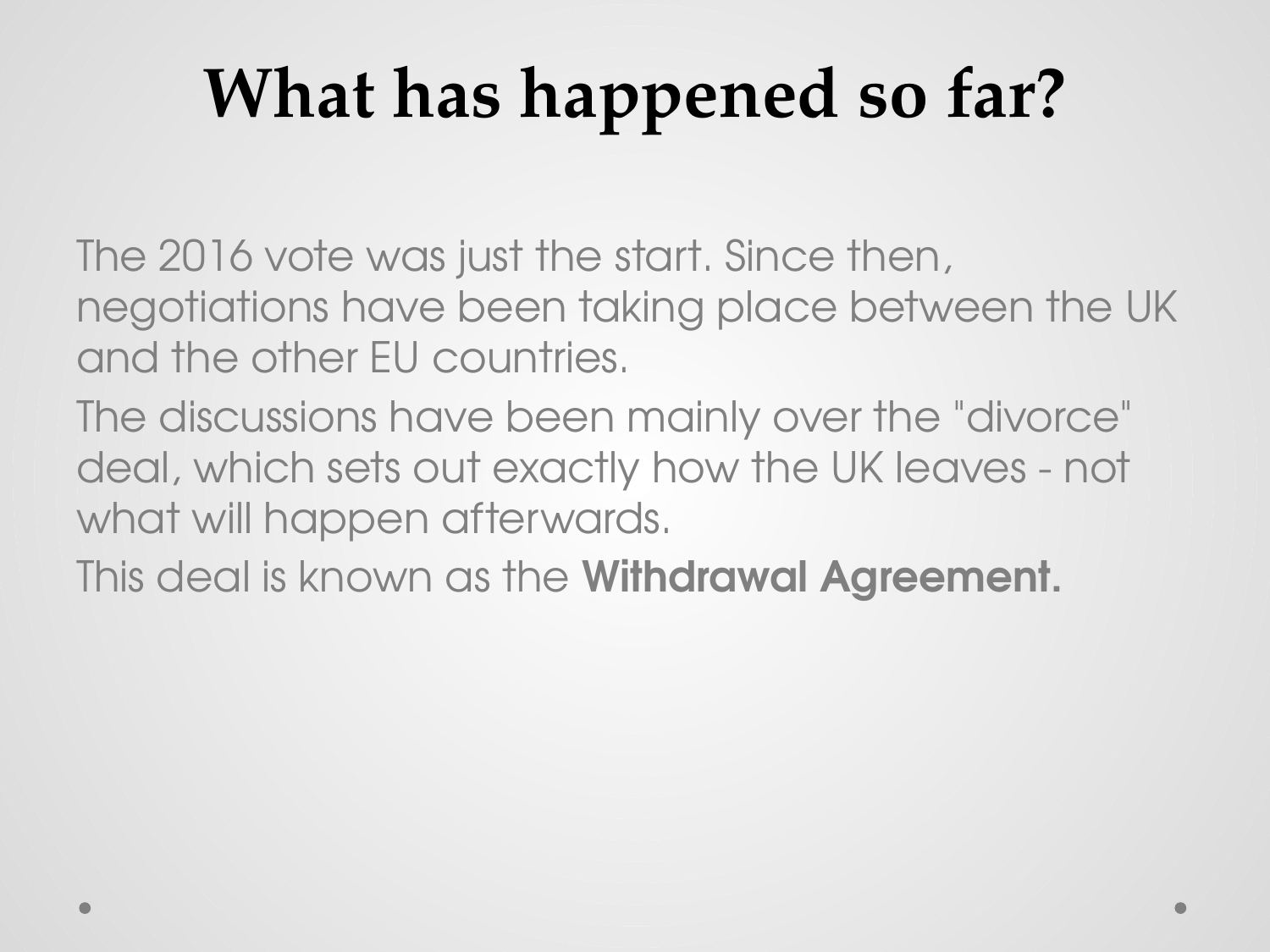

# What has happened so far?
The 2016 vote was just the start. Since then, negotiations have been taking place between the UK and the other EU countries.
The discussions have been mainly over the "divorce" deal, which sets out exactly how the UK leaves - not what will happen afterwards.
This deal is known as the Withdrawal Agreement.